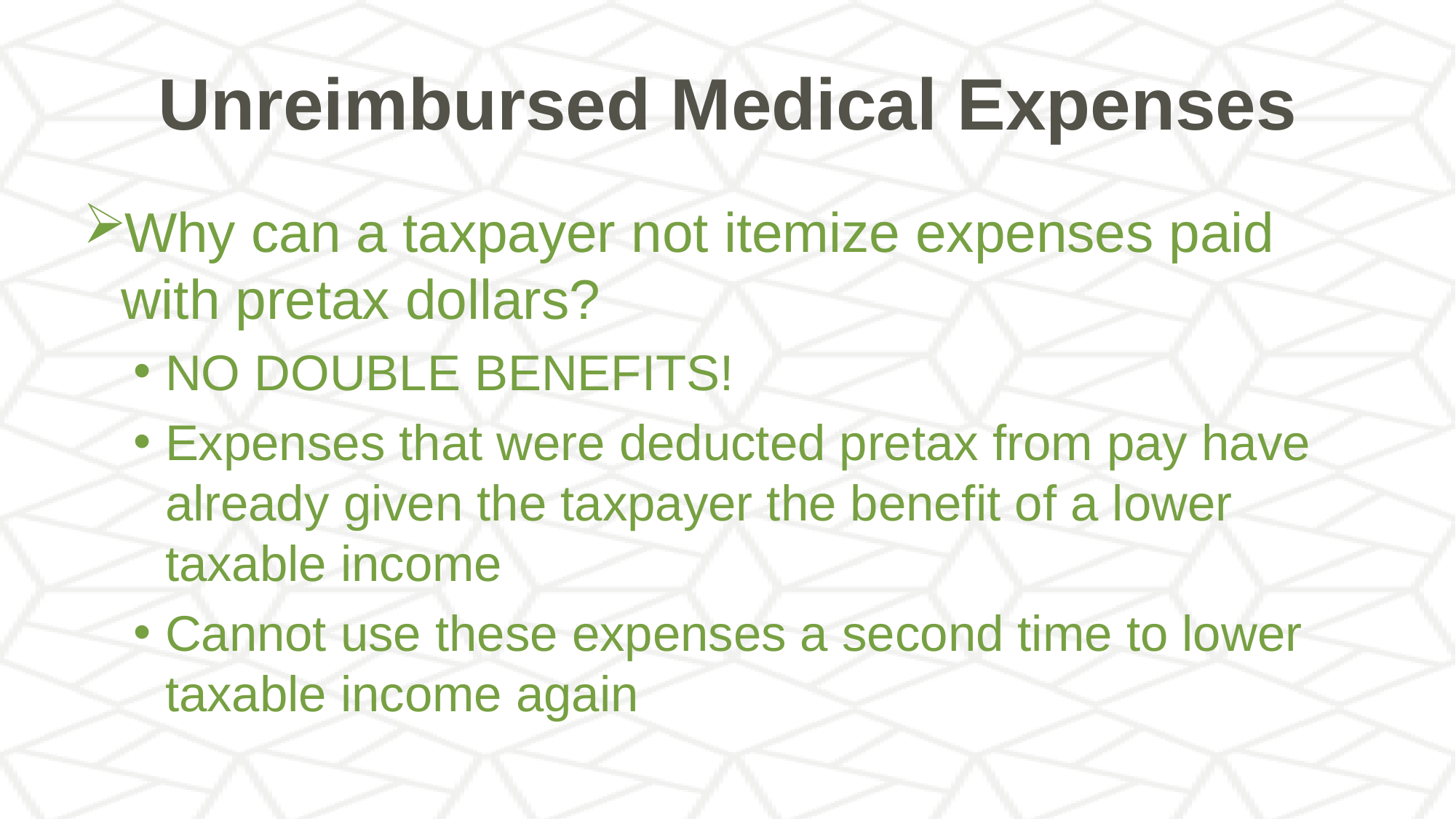

# Unreimbursed Medical Expenses
Why can a taxpayer not itemize expenses paid with pretax dollars?
NO DOUBLE BENEFITS!
Expenses that were deducted pretax from pay have already given the taxpayer the benefit of a lower taxable income
Cannot use these expenses a second time to lower taxable income again